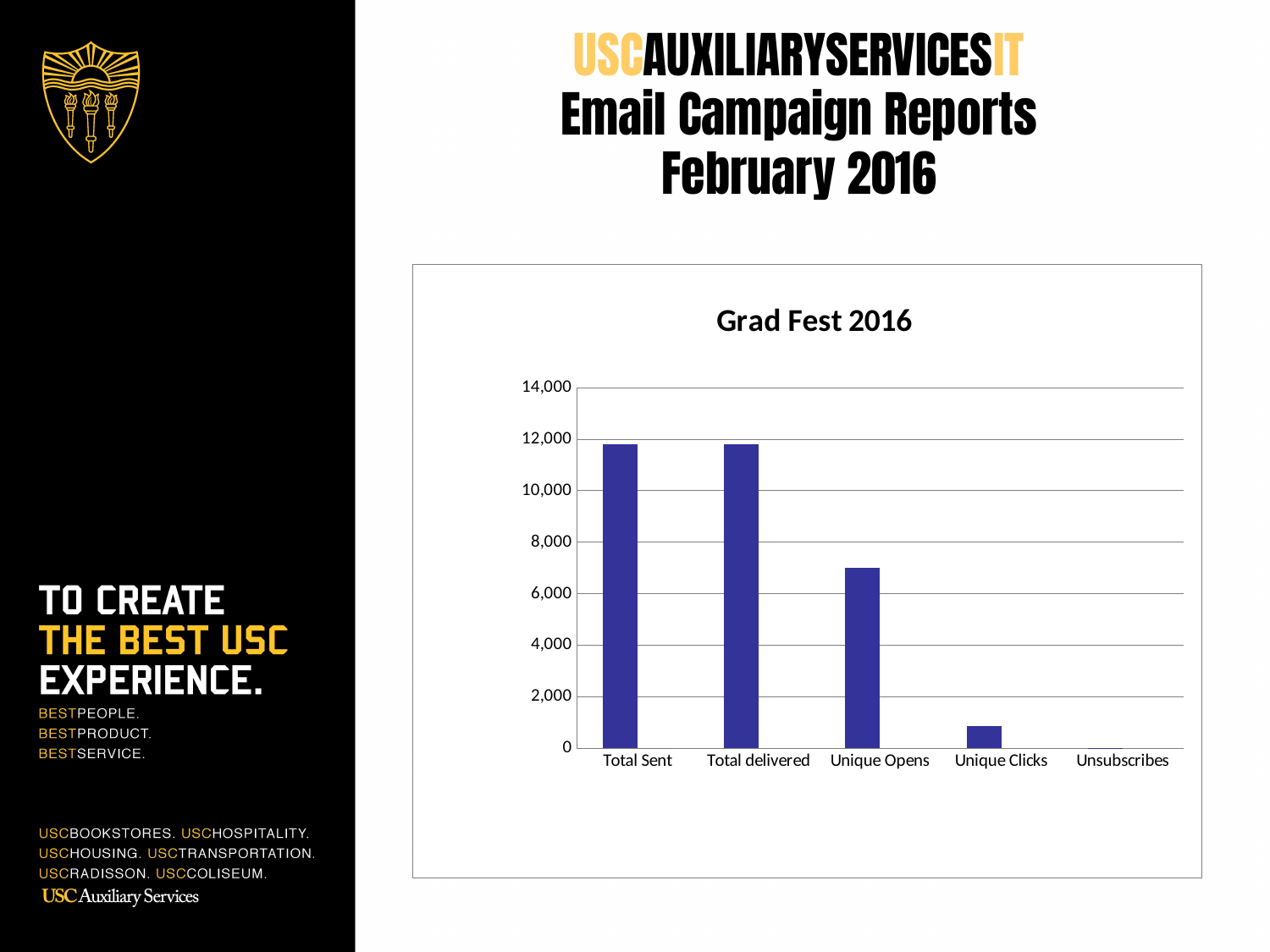

# USCAUXILIARYSERVICESIT Email Campaign Reports February 2016

[unsupported chart]